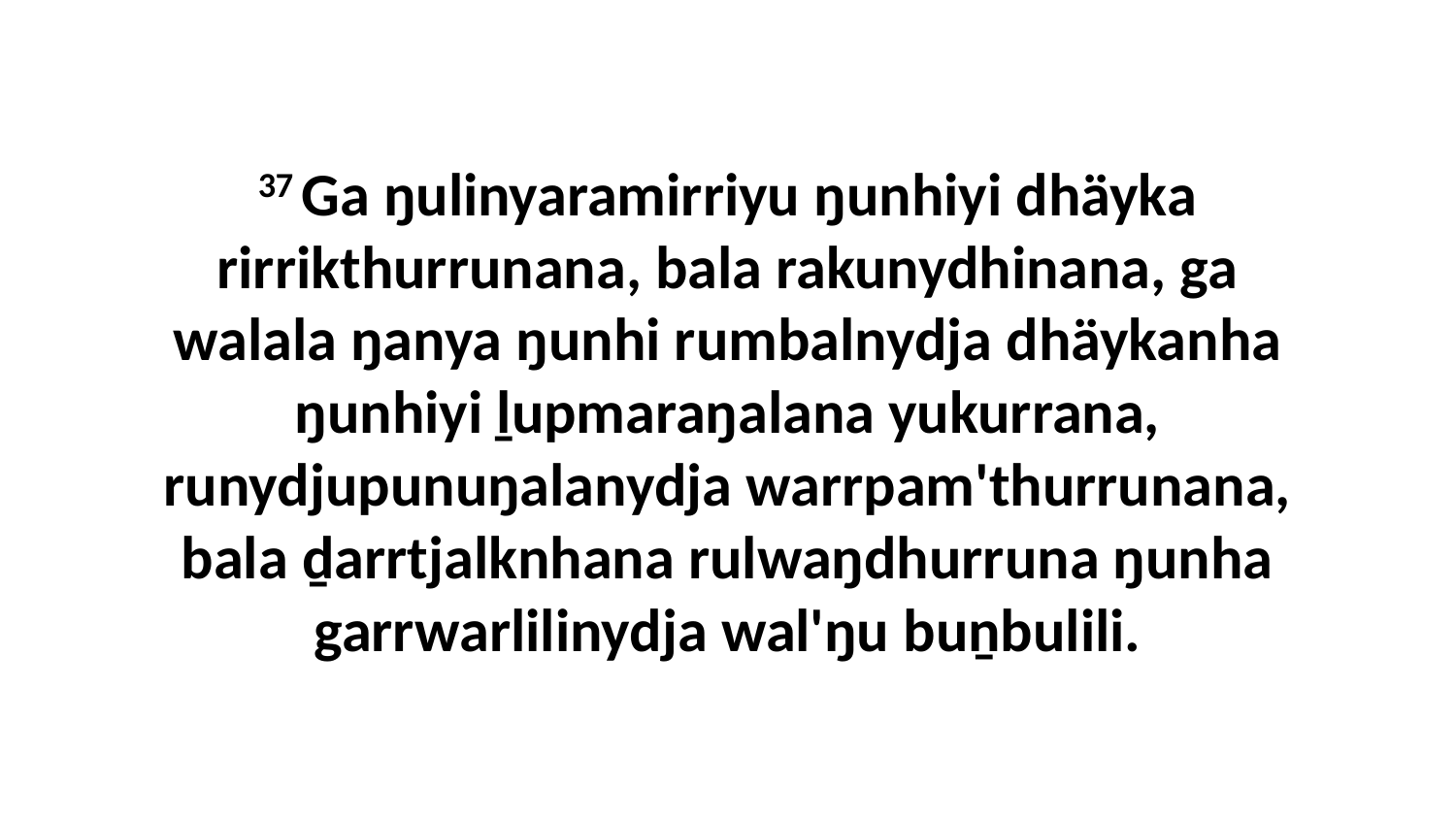

37 Ga ŋulinyaramirriyu ŋunhiyi dhäyka rirrikthurrunana, bala rakunydhinana, ga walala ŋanya ŋunhi rumbalnydja dhäykanha ŋunhiyi ḻupmaraŋalana yukurrana, runydjupunuŋalanydja warrpam'thurrunana, bala ḏarrtjalknhana rulwaŋdhurruna ŋunha garrwarlilinydja wal'ŋu buṉbulili.